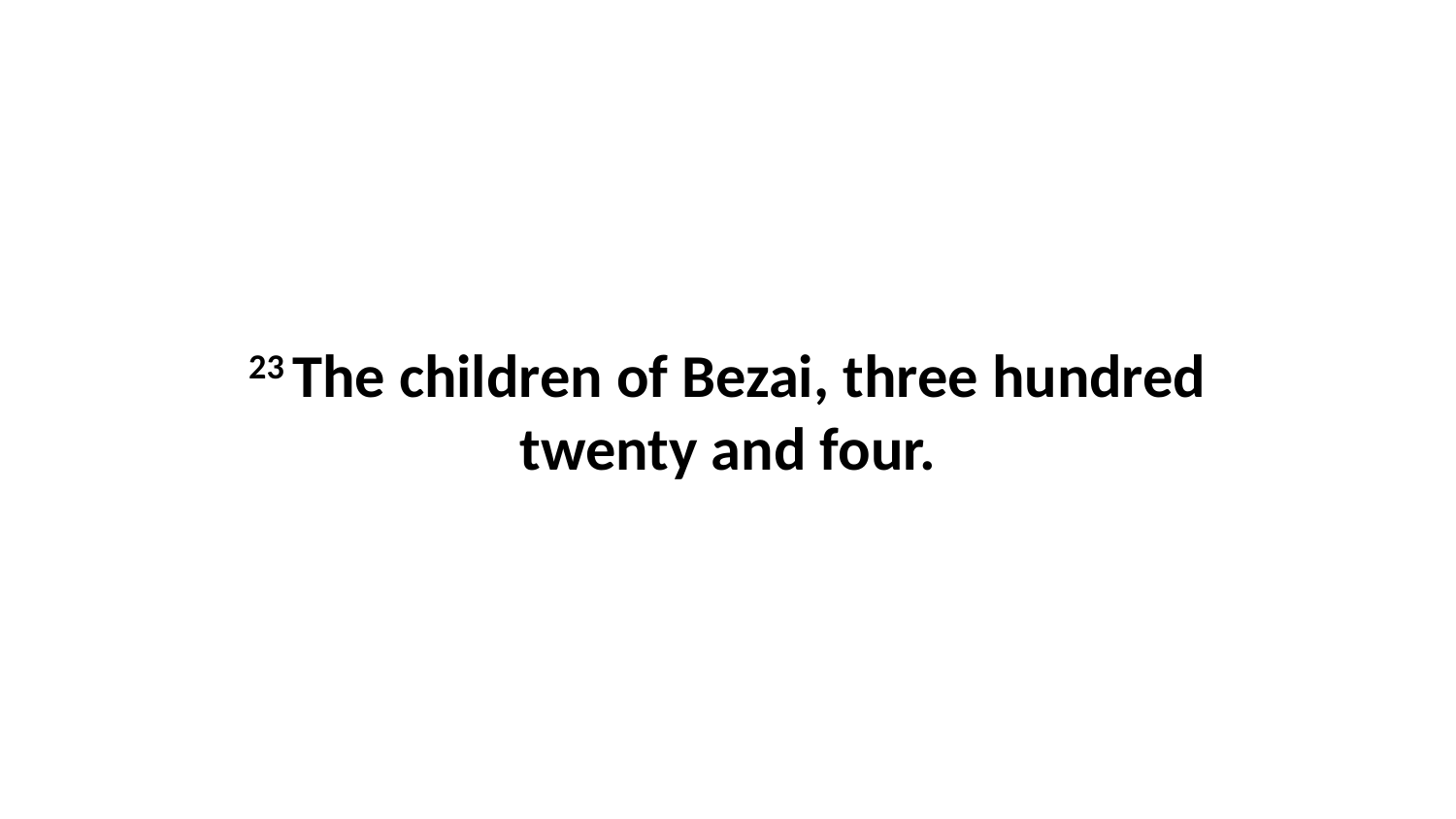

23 The children of Bezai, three hundred twenty and four.